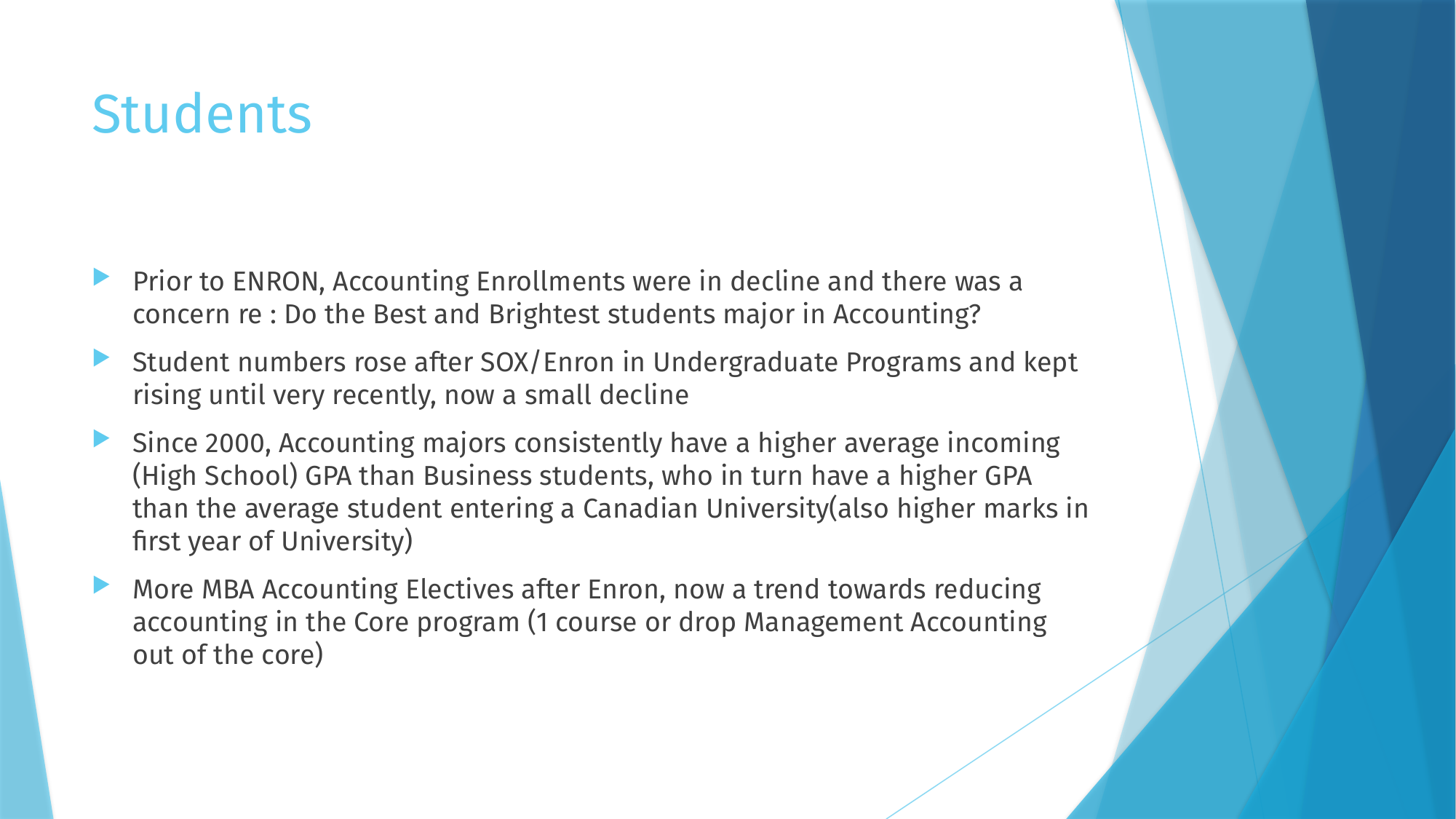

# Students
Prior to ENRON, Accounting Enrollments were in decline and there was a concern re : Do the Best and Brightest students major in Accounting?
Student numbers rose after SOX/Enron in Undergraduate Programs and kept rising until very recently, now a small decline
Since 2000, Accounting majors consistently have a higher average incoming (High School) GPA than Business students, who in turn have a higher GPA than the average student entering a Canadian University(also higher marks in first year of University)
More MBA Accounting Electives after Enron, now a trend towards reducing accounting in the Core program (1 course or drop Management Accounting out of the core)